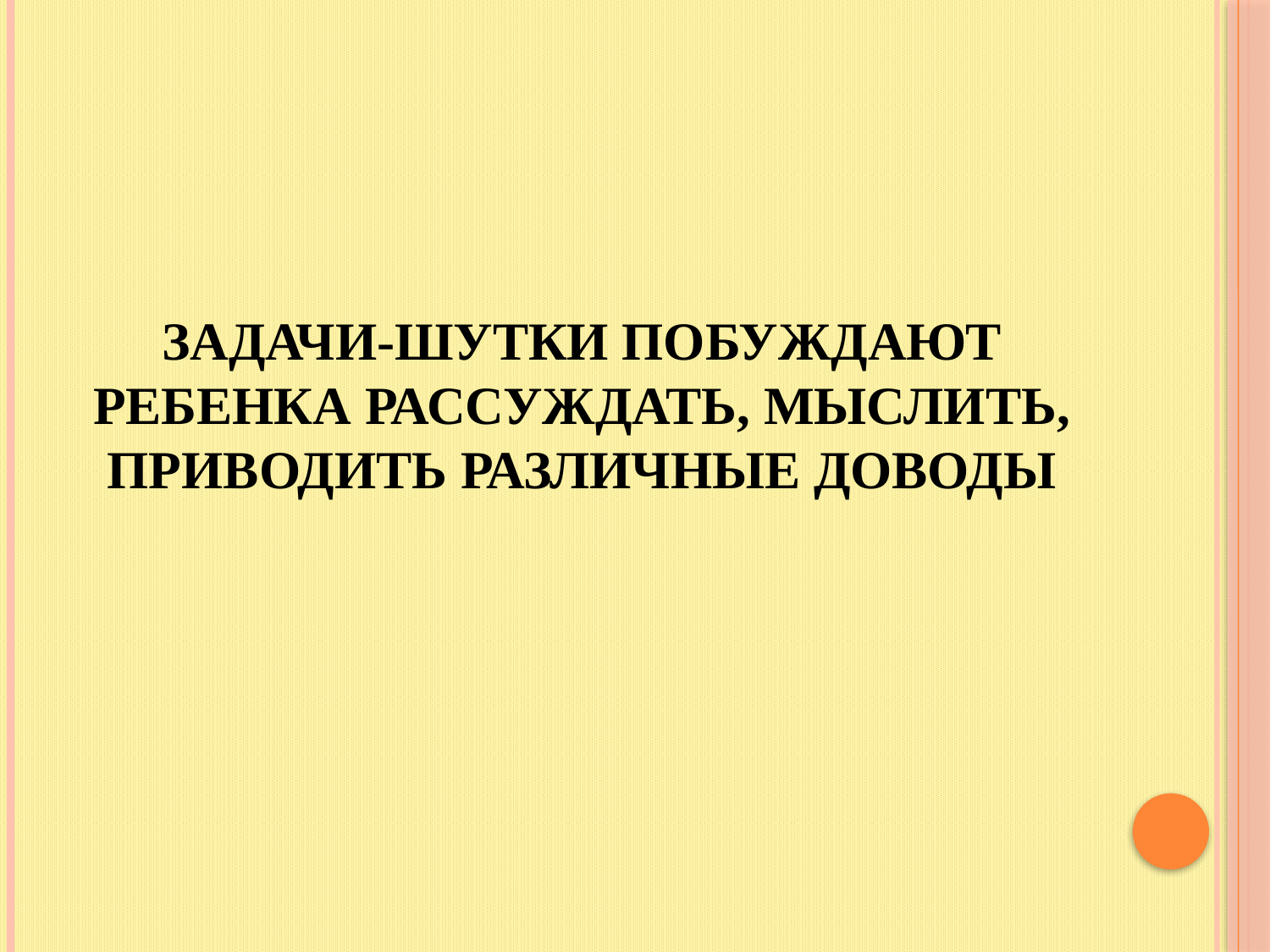

# Задачи-шутки побуждают ребенка рассуждать, мыслить, приводить различные доводы